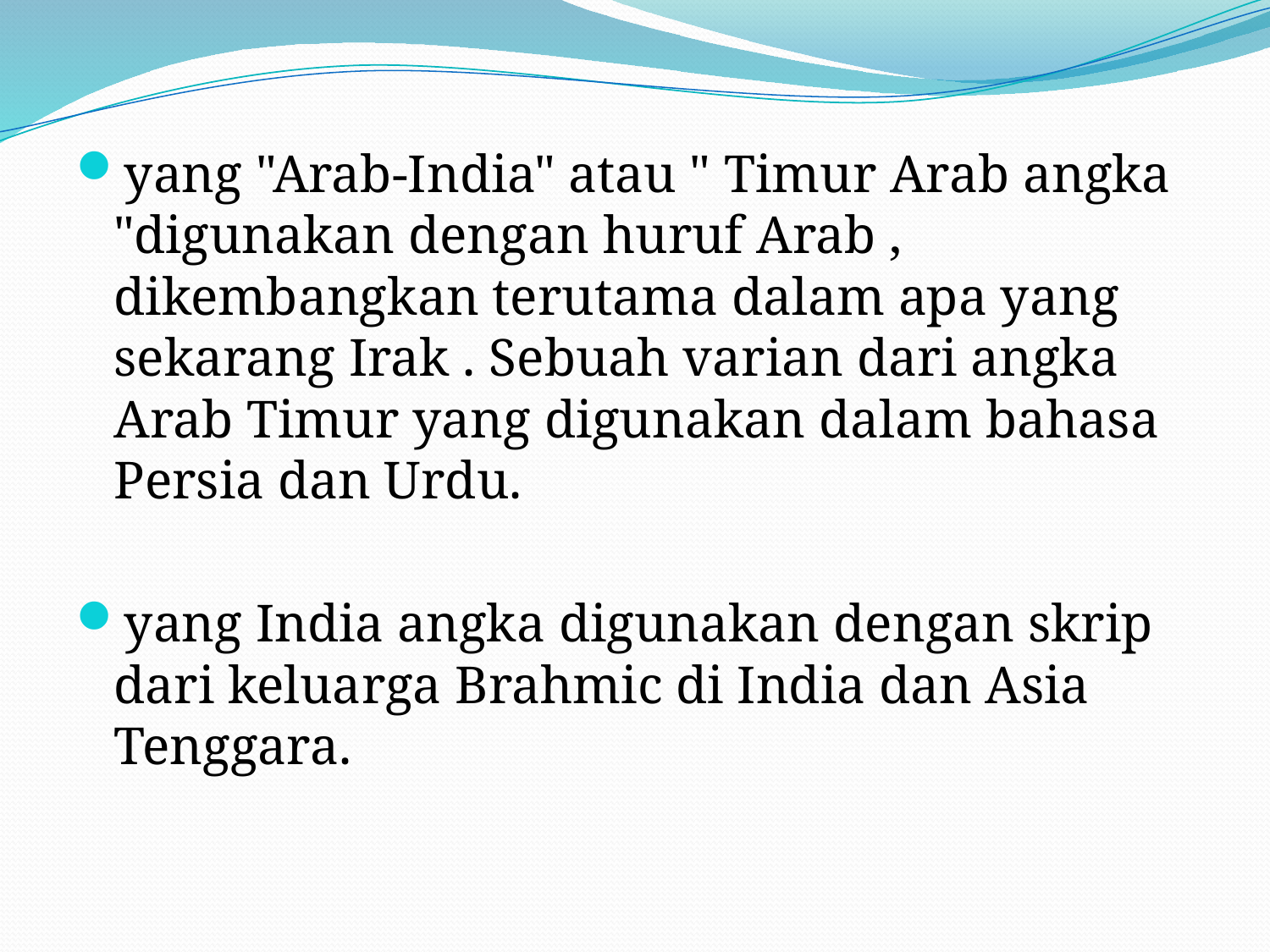

yang "Arab-India" atau " Timur Arab angka "digunakan dengan huruf Arab , dikembangkan terutama dalam apa yang sekarang Irak . Sebuah varian dari angka Arab Timur yang digunakan dalam bahasa Persia dan Urdu.

yang India angka digunakan dengan skrip dari keluarga Brahmic di India dan Asia Tenggara.